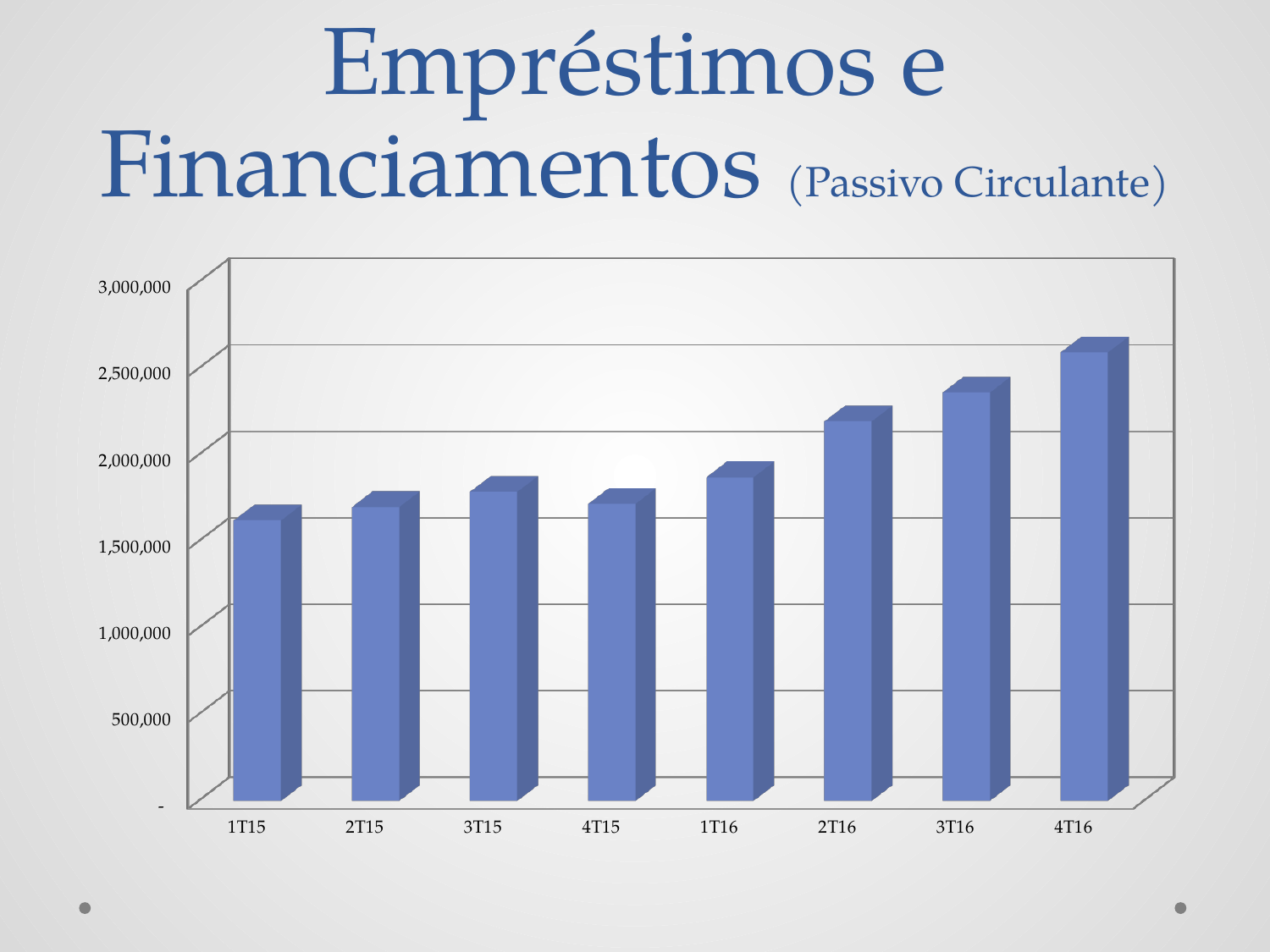

# Empréstimos e Financiamentos (Passivo Circulante)

[unsupported chart]